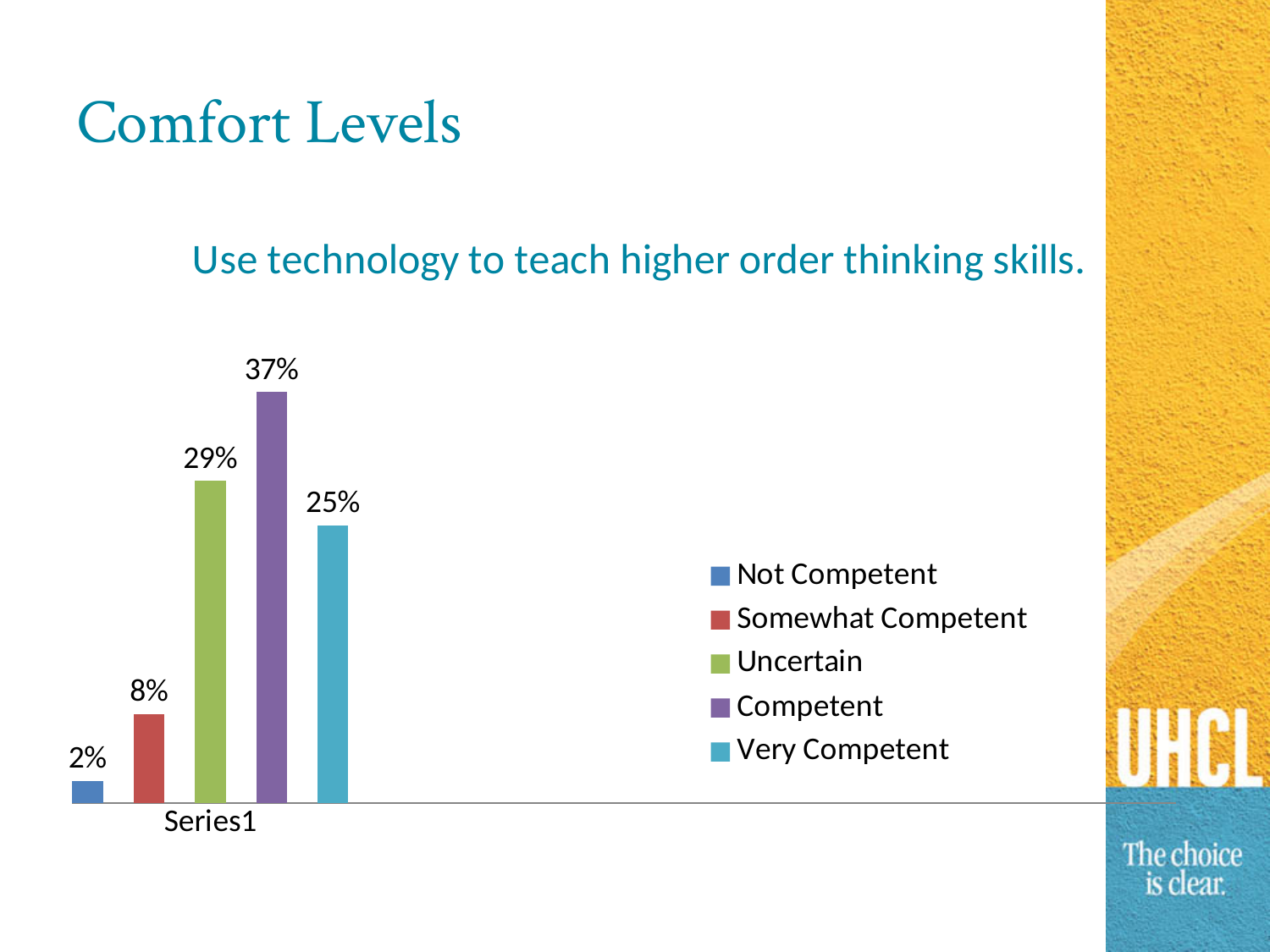

# Comfort Levels

### Chart: Use technology to teach higher order thinking skills.

| Category | Not Competent | Somewhat Competent | Uncertain | Competent | Very Competent |
|---|---|---|---|---|---|
|  | 0.02 | 0.08 | 0.29 | 0.37 | 0.25 |
|  | None | None | None | None | None |
|  | None | None | None | None | None |
|  | None | None | None | None | None |